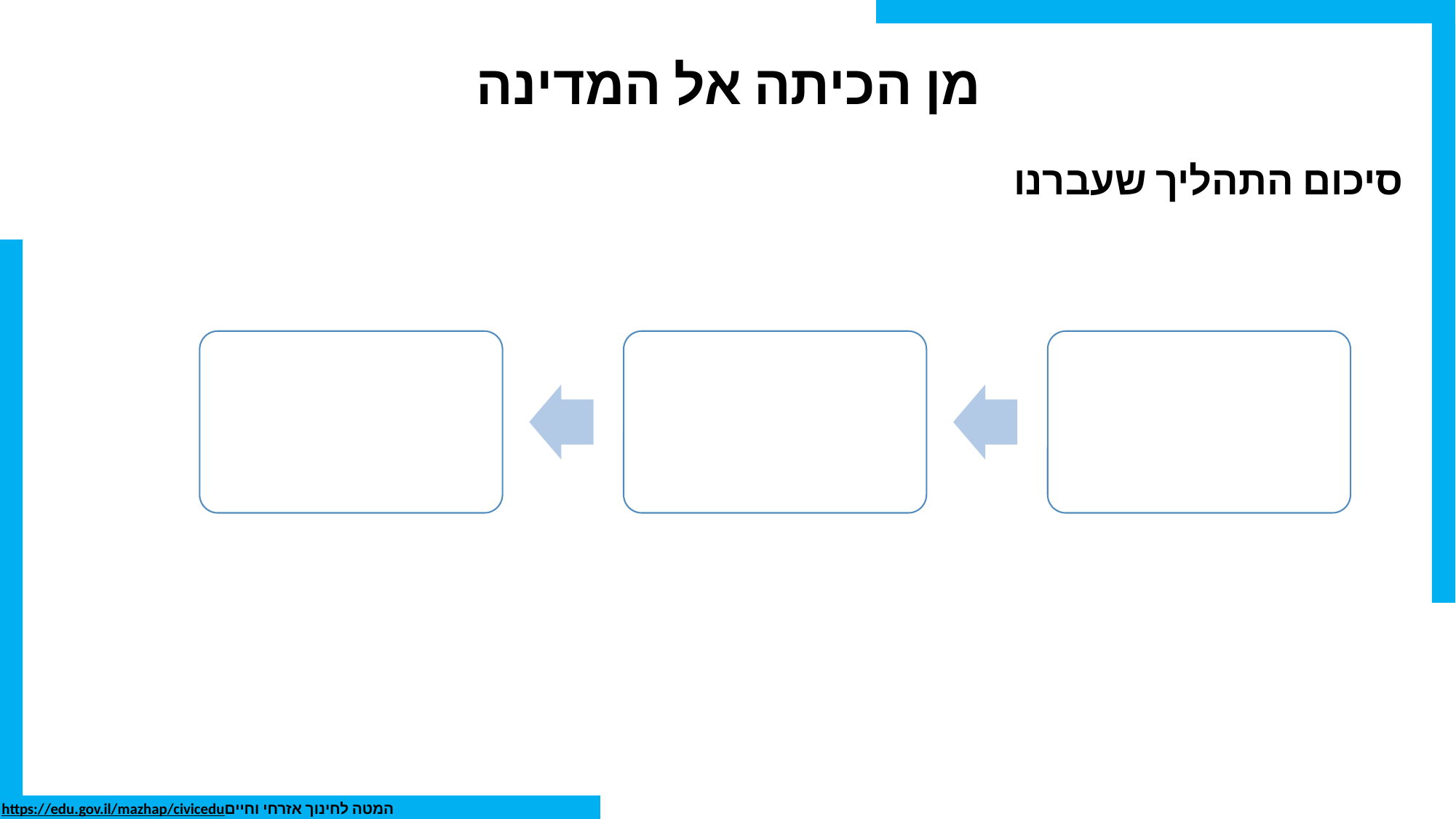

# מן הכיתה אל המדינה
סיכום התהליך שעברנו

יום ההצבעה ובחירת המפלגה המנצחת
עבודה קבוצתית – בניית מצע המפלגה ותעמולת הבחירות
עבודה אישית בבניית ה"חלום של מדינה"